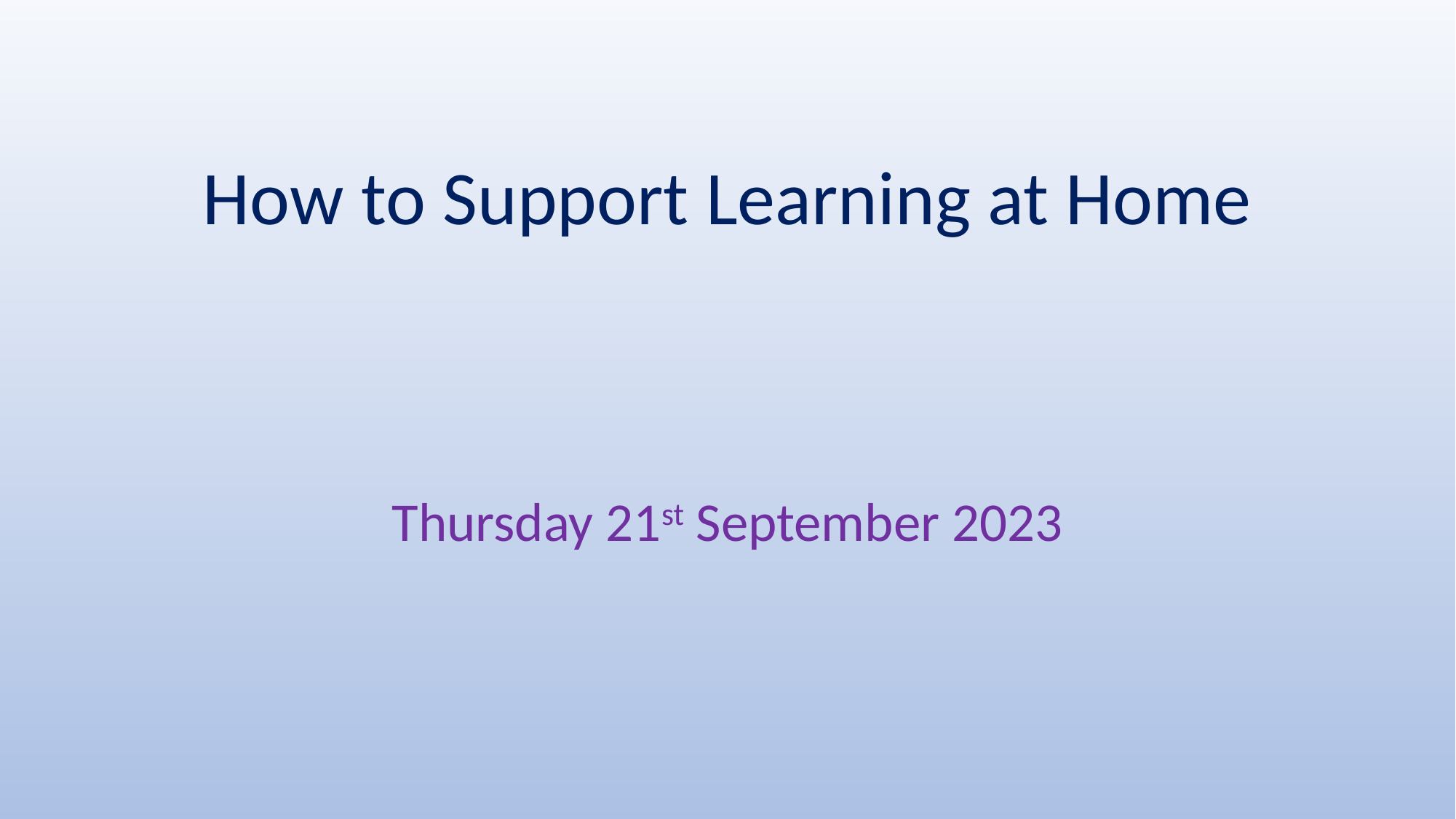

# How to Support Learning at Home

Thursday 21st September 2023